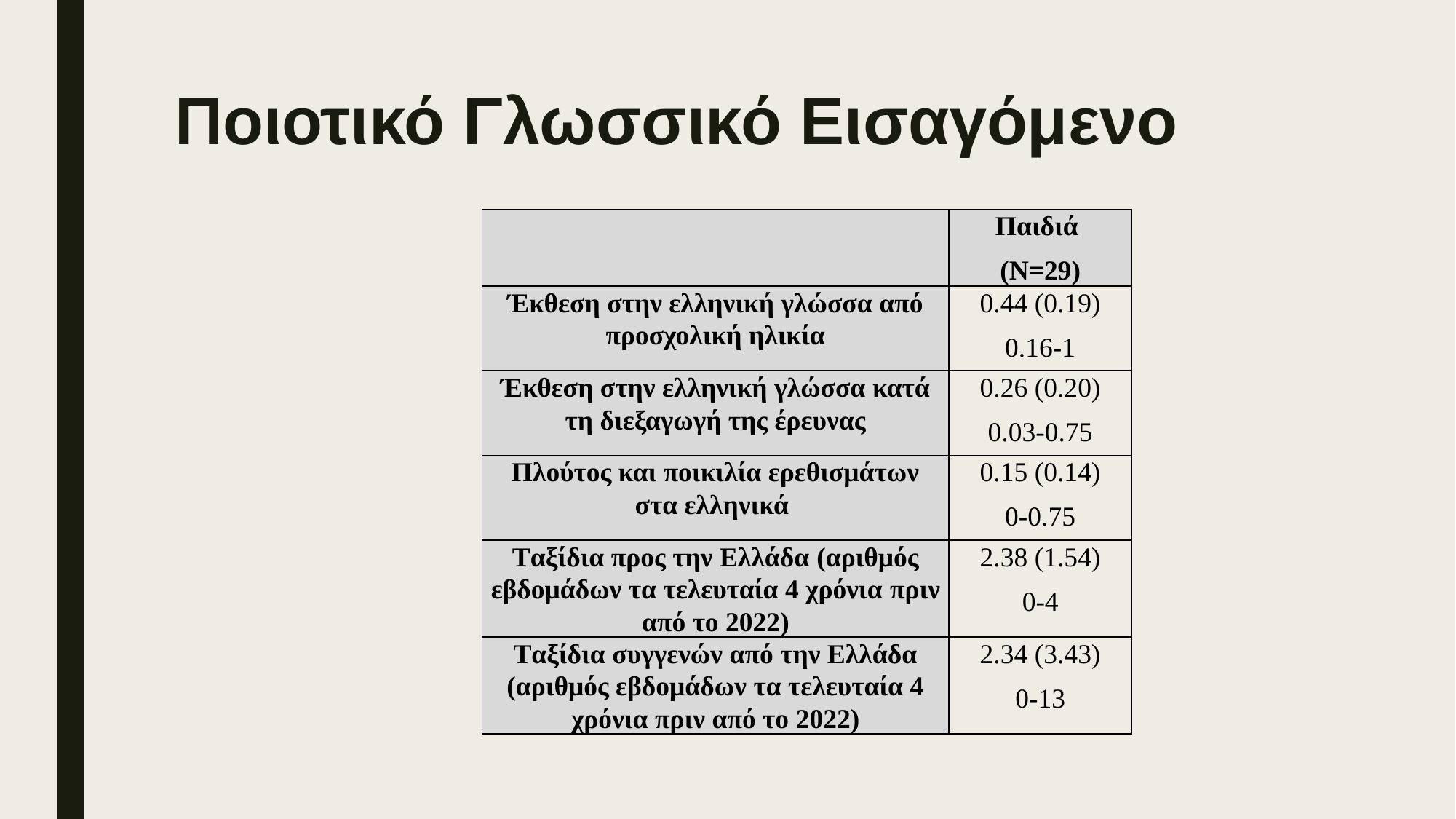

# Ποιοτικό Γλωσσικό Εισαγόμενο
|  | Παιδιά (N=29) |
| --- | --- |
| Έκθεση στην ελληνική γλώσσα από προσχολική ηλικία | 0.44 (0.19) 0.16-1 |
| Έκθεση στην ελληνική γλώσσα κατά τη διεξαγωγή της έρευνας | 0.26 (0.20) 0.03-0.75 |
| Πλούτος και ποικιλία ερεθισμάτων στα ελληνικά | 0.15 (0.14) 0-0.75 |
| Tαξίδια προς την Ελλάδα (αριθμός εβδομάδων τα τελευταία 4 χρόνια πριν από το 2022) | 2.38 (1.54) 0-4 |
| Tαξίδια συγγενών από την Ελλάδα (αριθμός εβδομάδων τα τελευταία 4 χρόνια πριν από το 2022) | 2.34 (3.43) 0-13 |